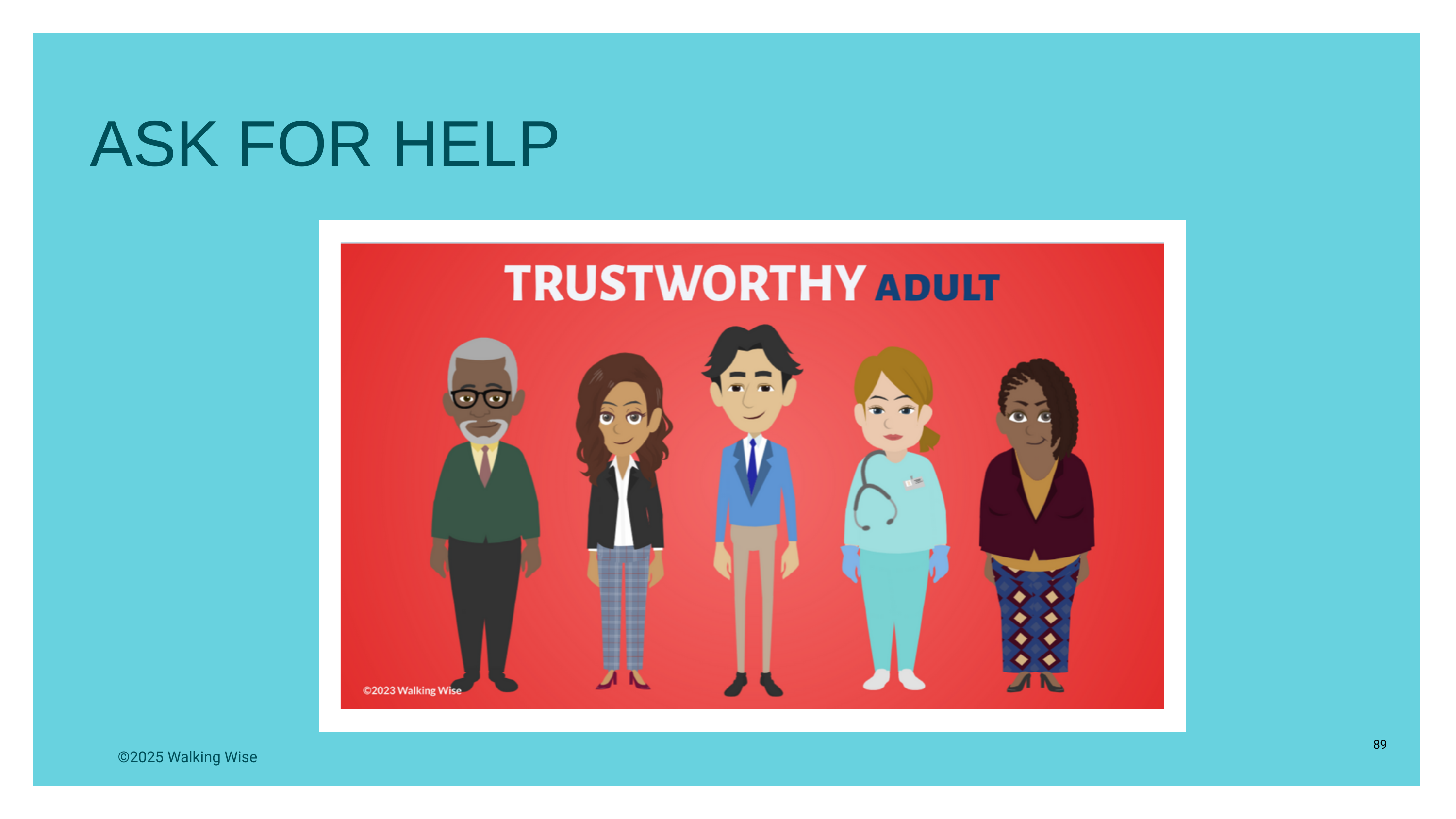

ASK FOR HELP

89
©2025 Walking Wise